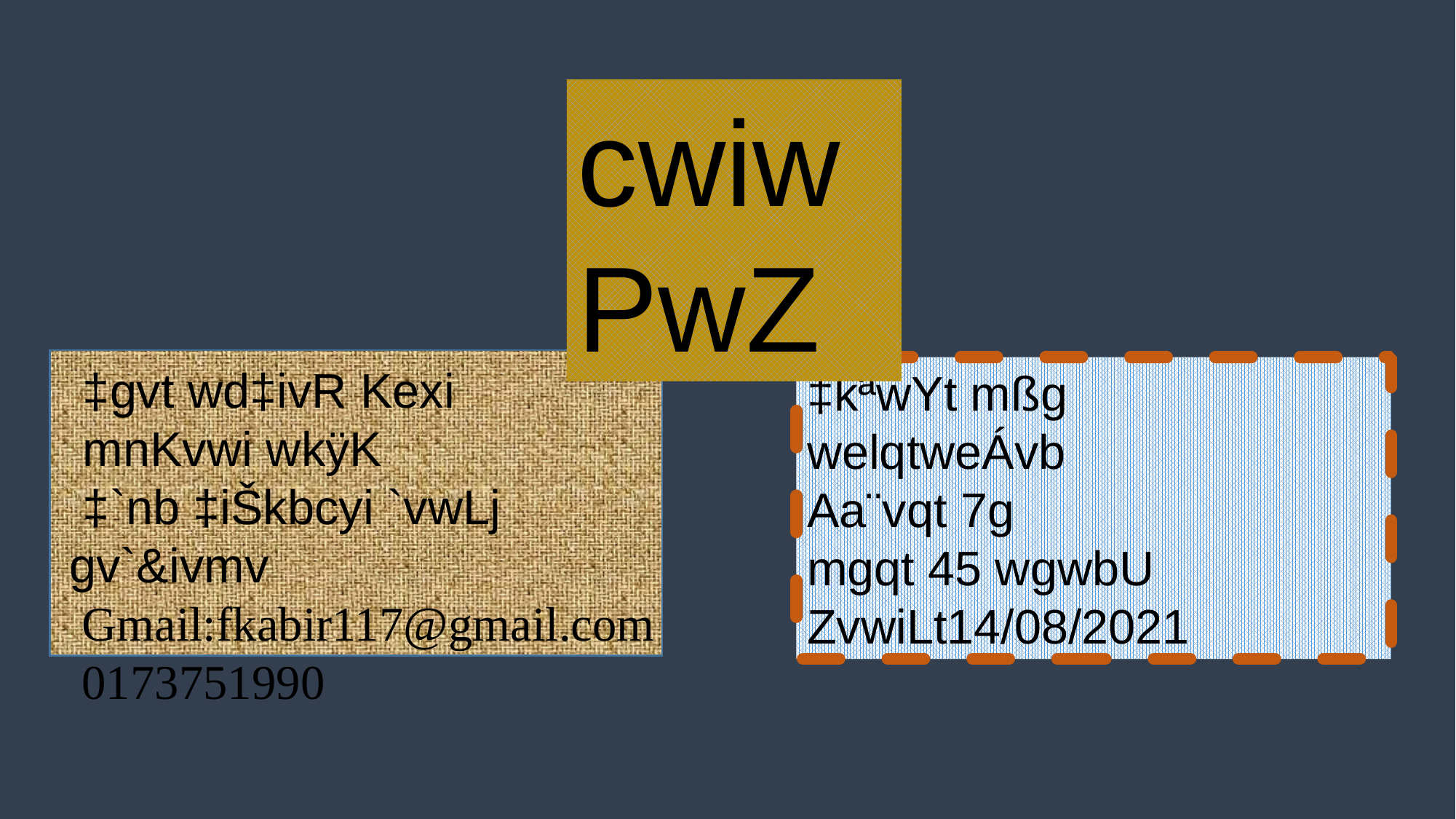

cwiwPwZ

 ‡gvt wd‡ivR Kexi
 mnKvwi wkÿK
 ‡`nb ‡iŠkbcyi `vwLj gv`&ivmv
 Gmail:fkabir117@gmail.com
 0173751990
‡kªwYt mßg
welqtweÁvb
Aa¨vqt 7g
mgqt 45 wgwbU
ZvwiLt14/08/2021